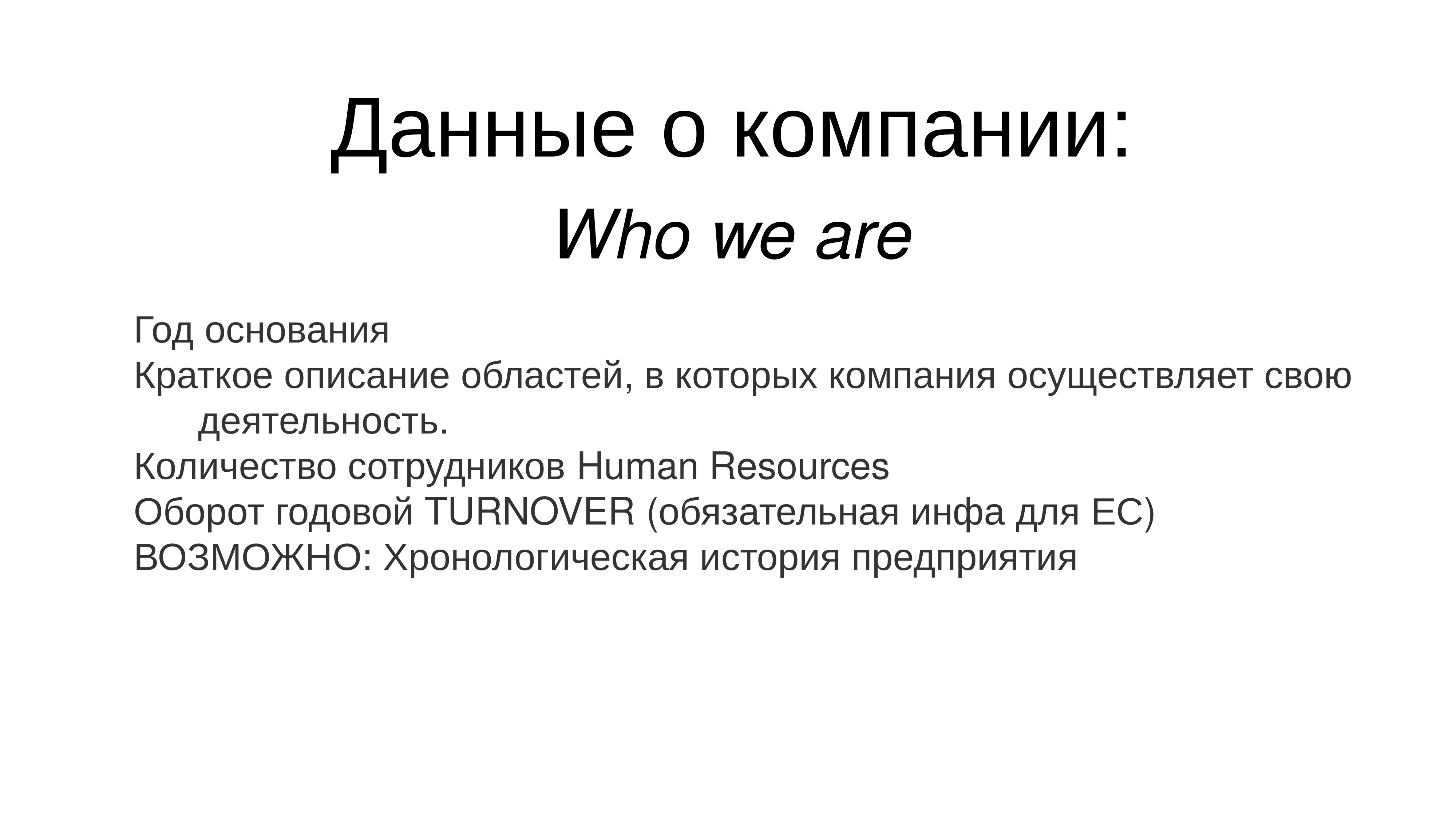

# Данные о компании:
Who we are

Год основания
Краткое описание областей, в которых компания осуществляет свою деятельность.
Количество сотрудников Human Resources
Оборот годовой TURNOVER (обязательная инфа для ЕС)
ВОЗМОЖНО: Хронологическая история предприятия